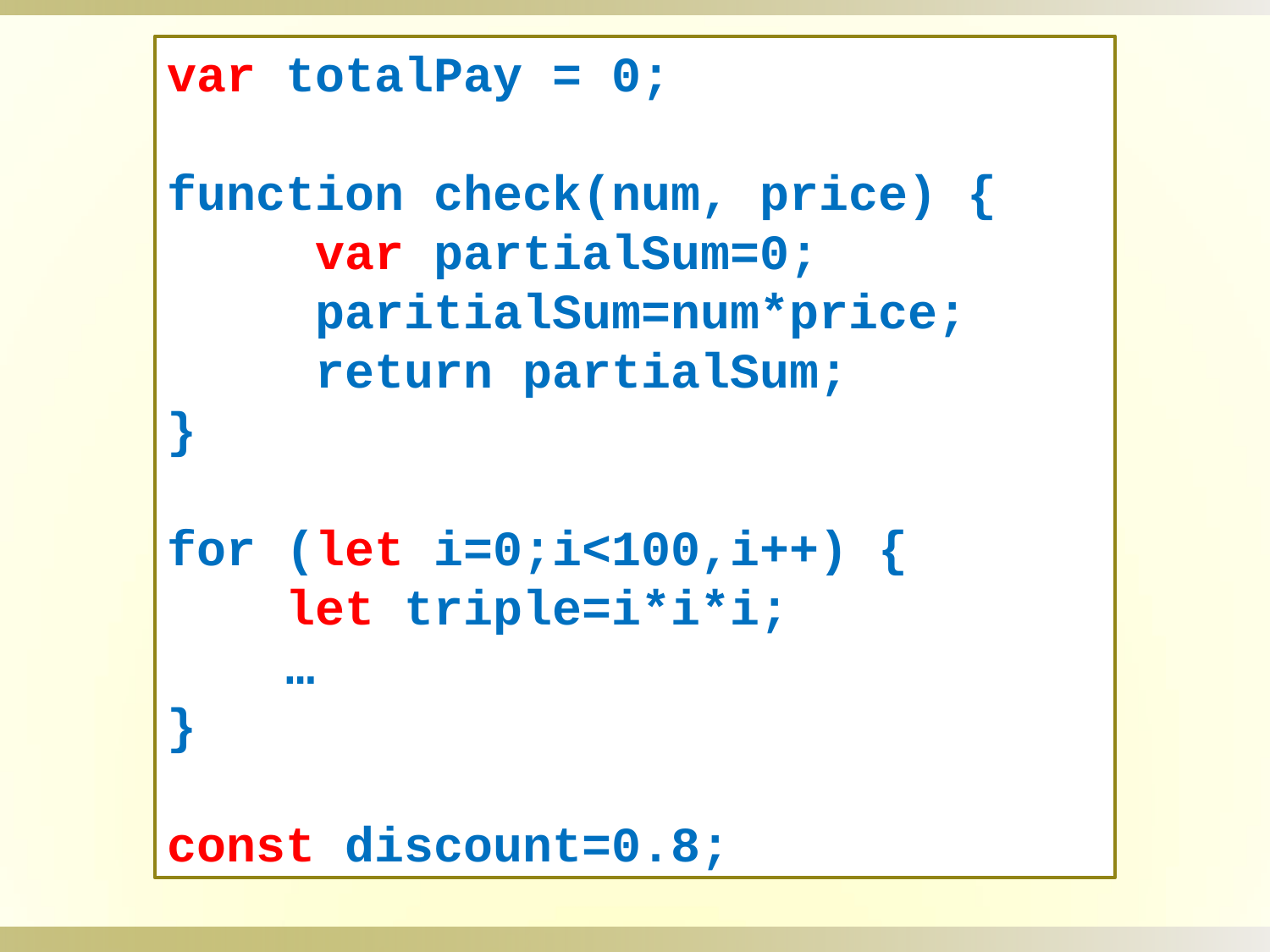

var totalPay = 0;

function check(num, price) {
     var partialSum=0;
     paritialSum=num*price;
     return partialSum;
}

for (let i=0;i<100,i++) {
    let triple=i*i*i;
    …
}

const discount=0.8;